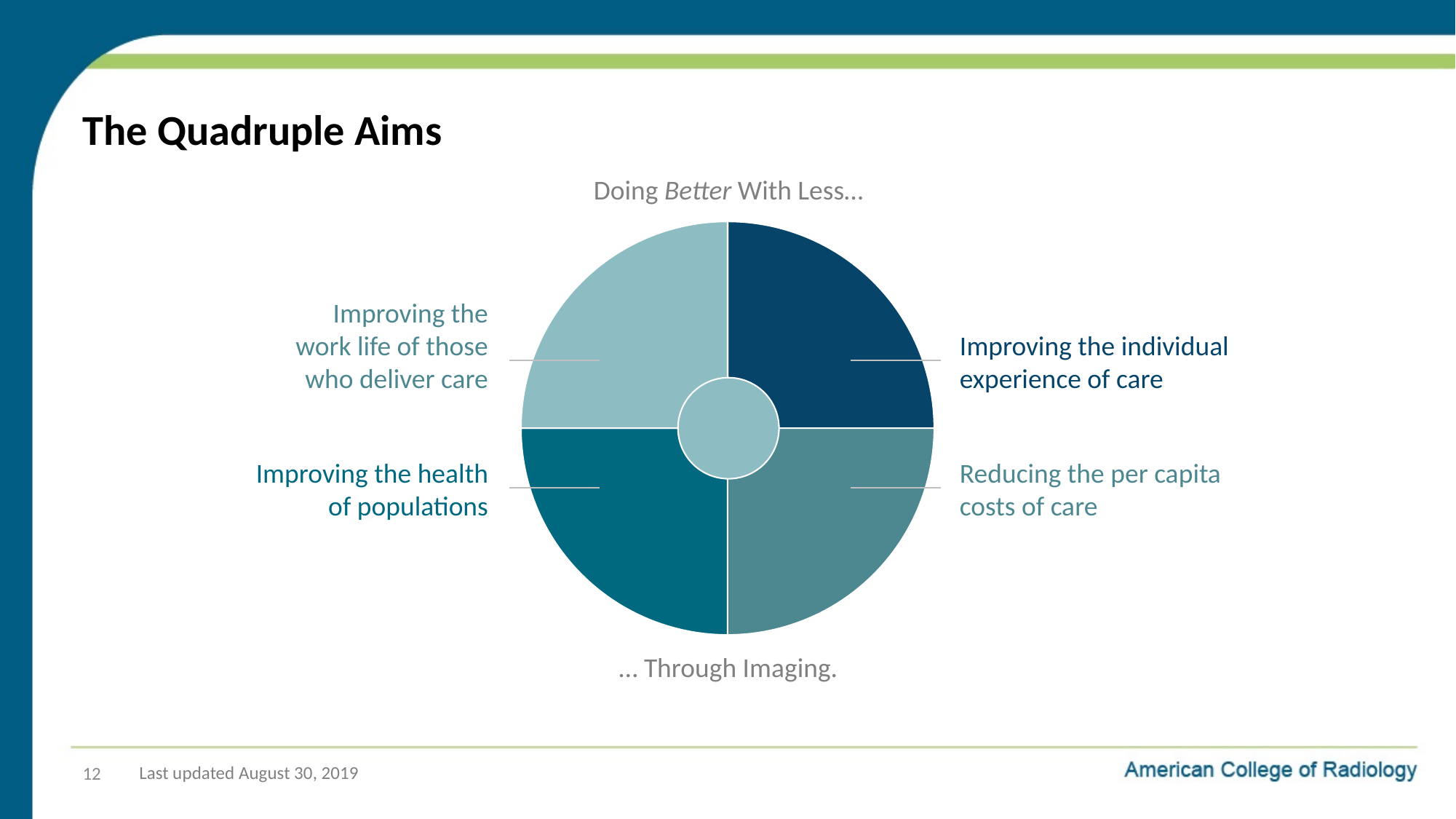

# The Quadruple Aims
Doing Better With Less…

### Chart

| Category |  |
|---|---|

### Chart

| Category |  |
|---|---|

### Chart

| Category |  |
|---|---|

### Chart

| Category |  |
|---|---|
Improving the work life of those who deliver care
Improving the individual experience of care

Improving the health of populations
Reducing the per capita costs of care
… Through Imaging.
12